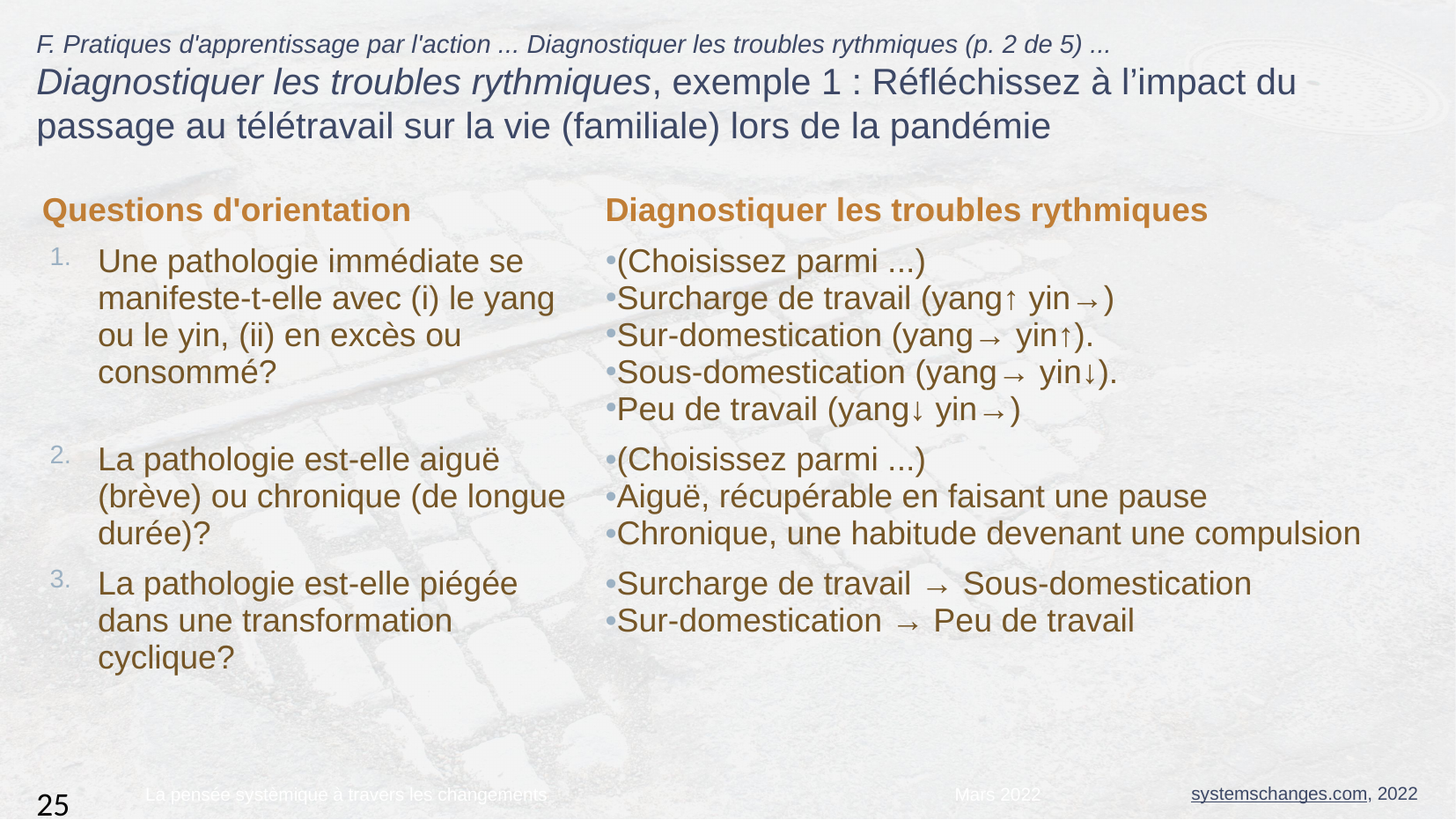

F. Pratiques d'apprentissage par l'action ... Diagnostiquer les troubles rythmiques (p. 2 de 5) ...
Diagnostiquer les troubles rythmiques, exemple 1 : Réfléchissez à l’impact du passage au télétravail sur la vie (familiale) lors de la pandémie
| Questions d'orientation |  | Diagnostiquer les troubles rythmiques |
| --- | --- | --- |
| 1. | Une pathologie immédiate se manifeste-t-elle avec (i) le yang ou le yin, (ii) en excès ou consommé? | (Choisissez parmi ...) Surcharge de travail (yang↑ yin→) Sur-domestication (yang→ yin↑). Sous-domestication (yang→ yin↓). Peu de travail (yang↓ yin→) |
| 2. | La pathologie est-elle aiguë (brève) ou chronique (de longue durée)? | (Choisissez parmi ...) Aiguë, récupérable en faisant une pause Chronique, une habitude devenant une compulsion |
| 3. | La pathologie est-elle piégée dans une transformation cyclique? | Surcharge de travail → Sous-domestication Sur-domestication → Peu de travail |
La pensée systèmique à travers les changements
Mars 2022